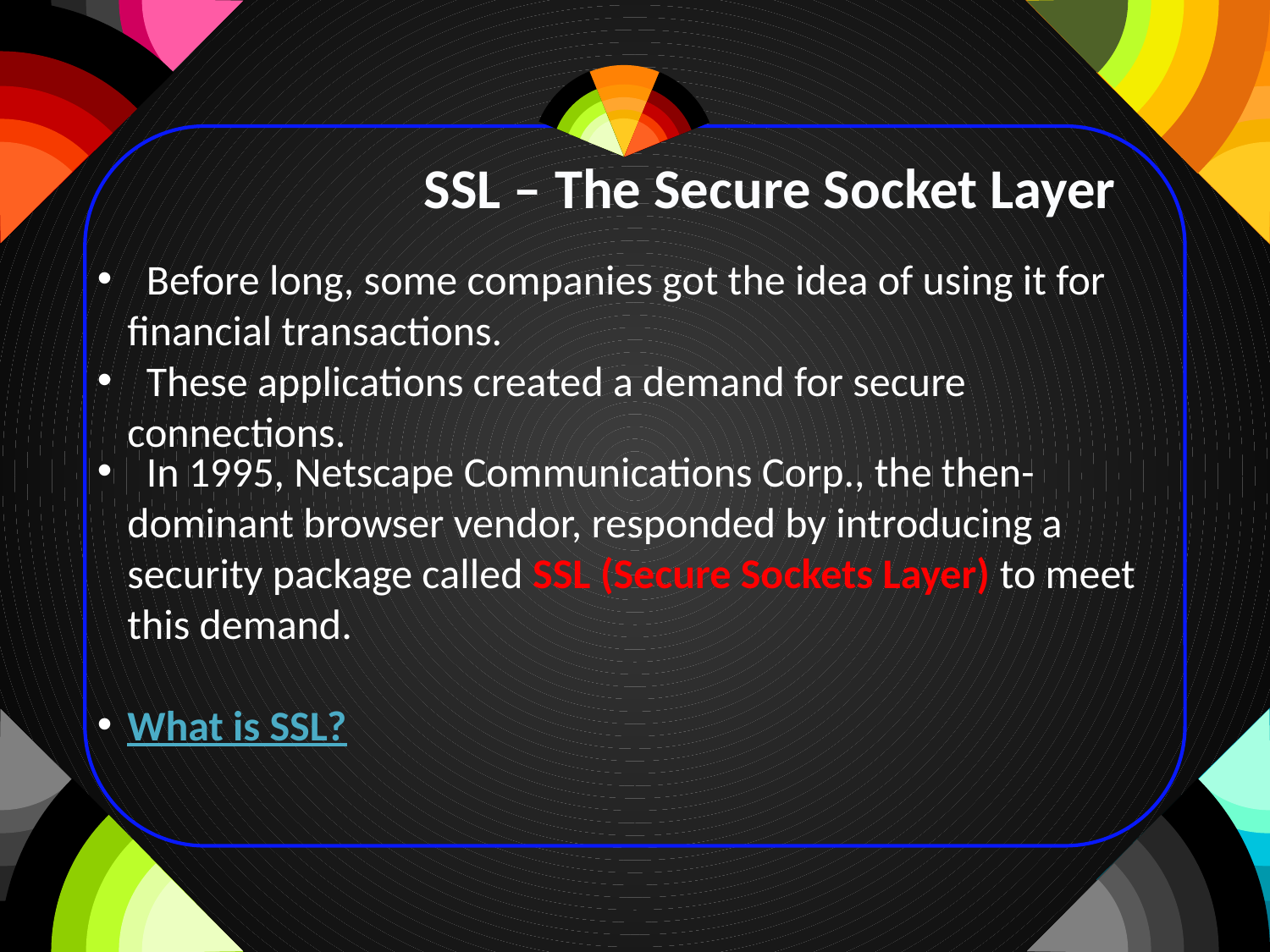

SSL – The Secure Socket Layer
  Before long, some companies got the idea of using it for financial transactions.
  These applications created a demand for secure connections.
  In 1995, Netscape Communications Corp., the then-dominant browser vendor, responded by introducing a security package called SSL (Secure Sockets Layer) to meet this demand.

What is SSL?